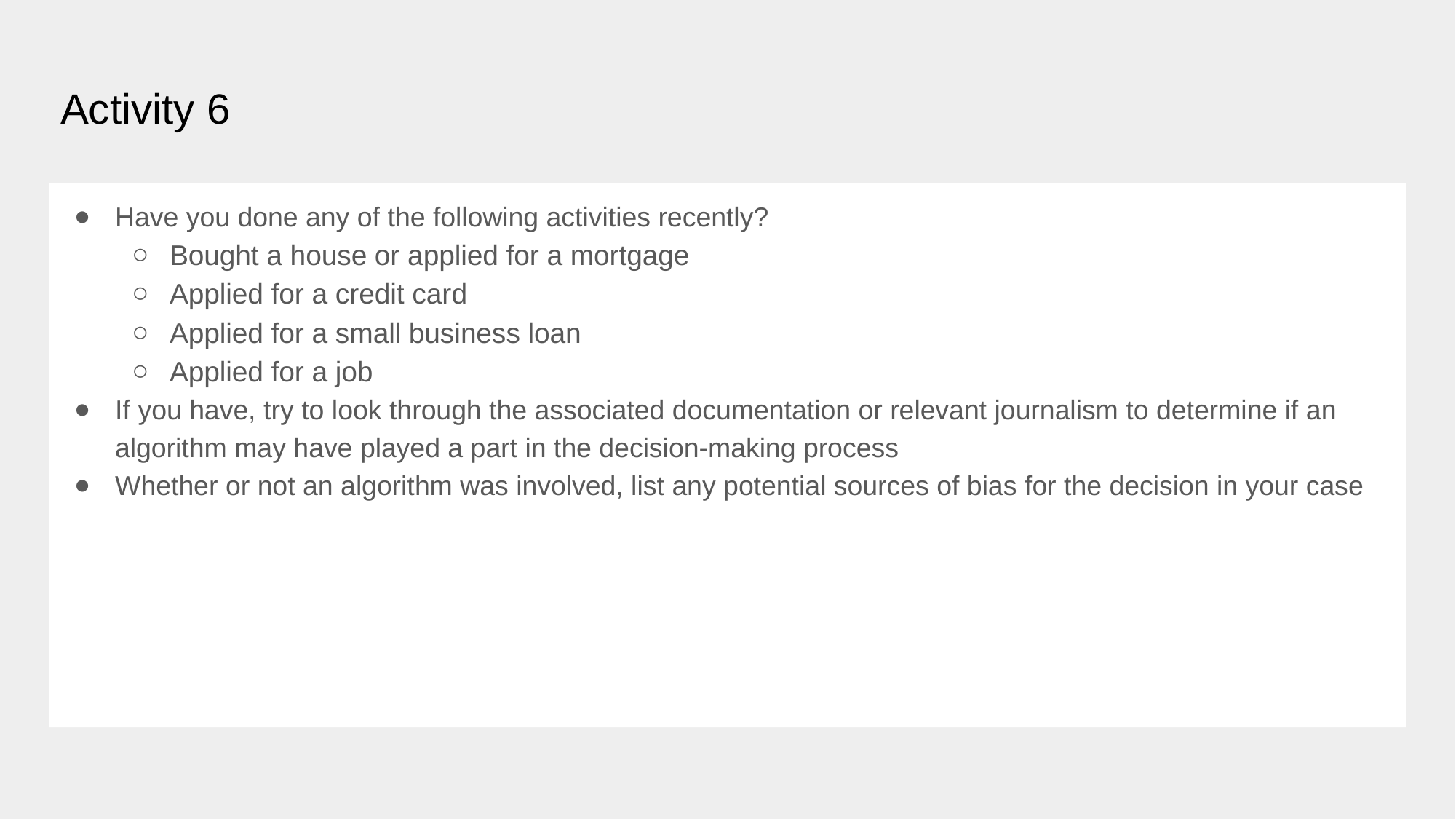

# Activity 6
Have you done any of the following activities recently?
Bought a house or applied for a mortgage
Applied for a credit card
Applied for a small business loan
Applied for a job
If you have, try to look through the associated documentation or relevant journalism to determine if an algorithm may have played a part in the decision-making process
Whether or not an algorithm was involved, list any potential sources of bias for the decision in your case